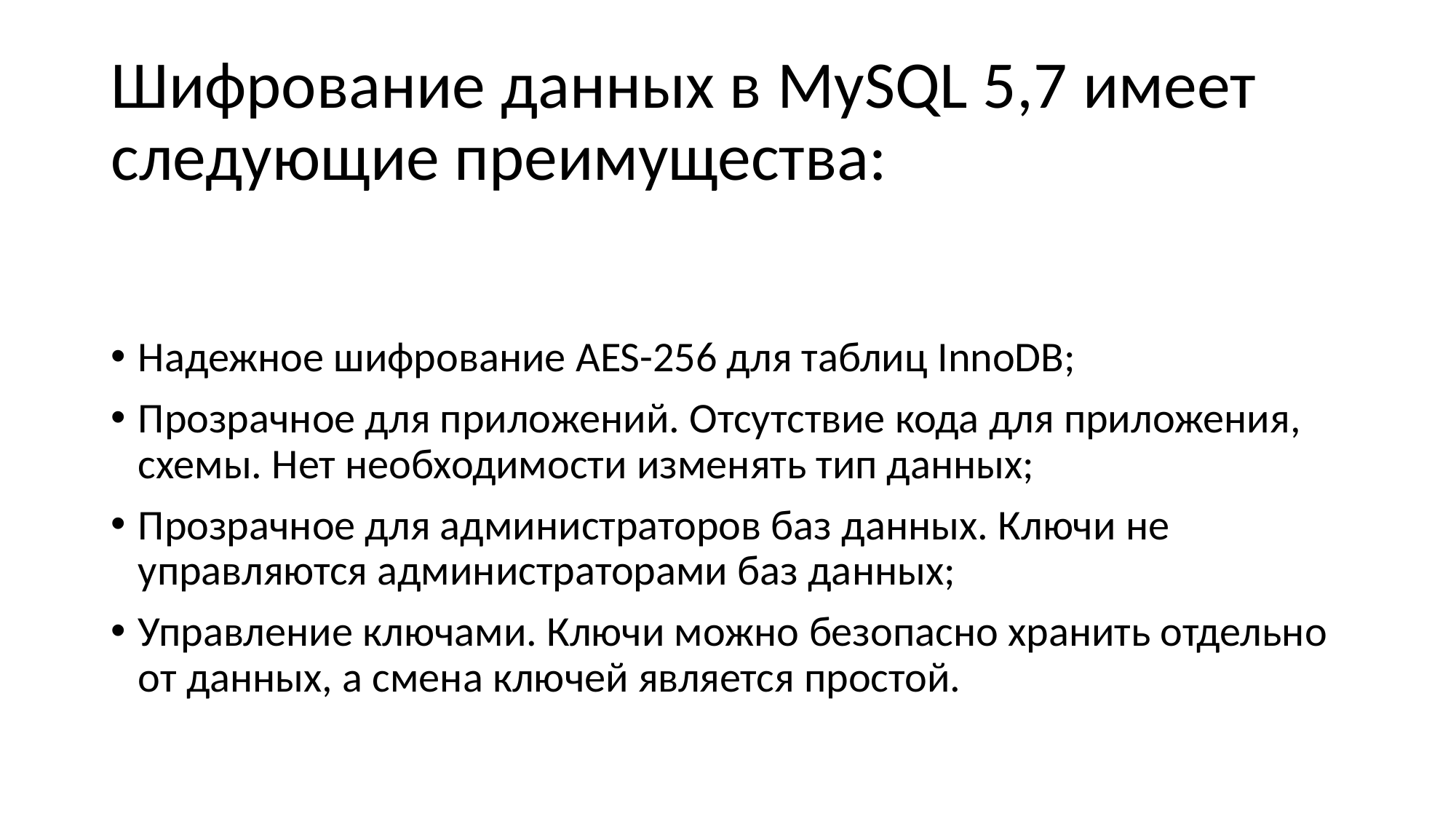

# Шифрование данных в MySQL 5,7 имеет следующие преимущества:

Надежное шифрование AES-256 для таблиц InnoDB;
Прозрачное для приложений. Отсутствие кода для приложения, схемы. Нет необходимости изменять тип данных;
Прозрачное для администраторов баз данных. Ключи не управляются администраторами баз данных;
Управление ключами. Ключи можно безопасно хранить отдельно от данных, а смена ключей является простой.